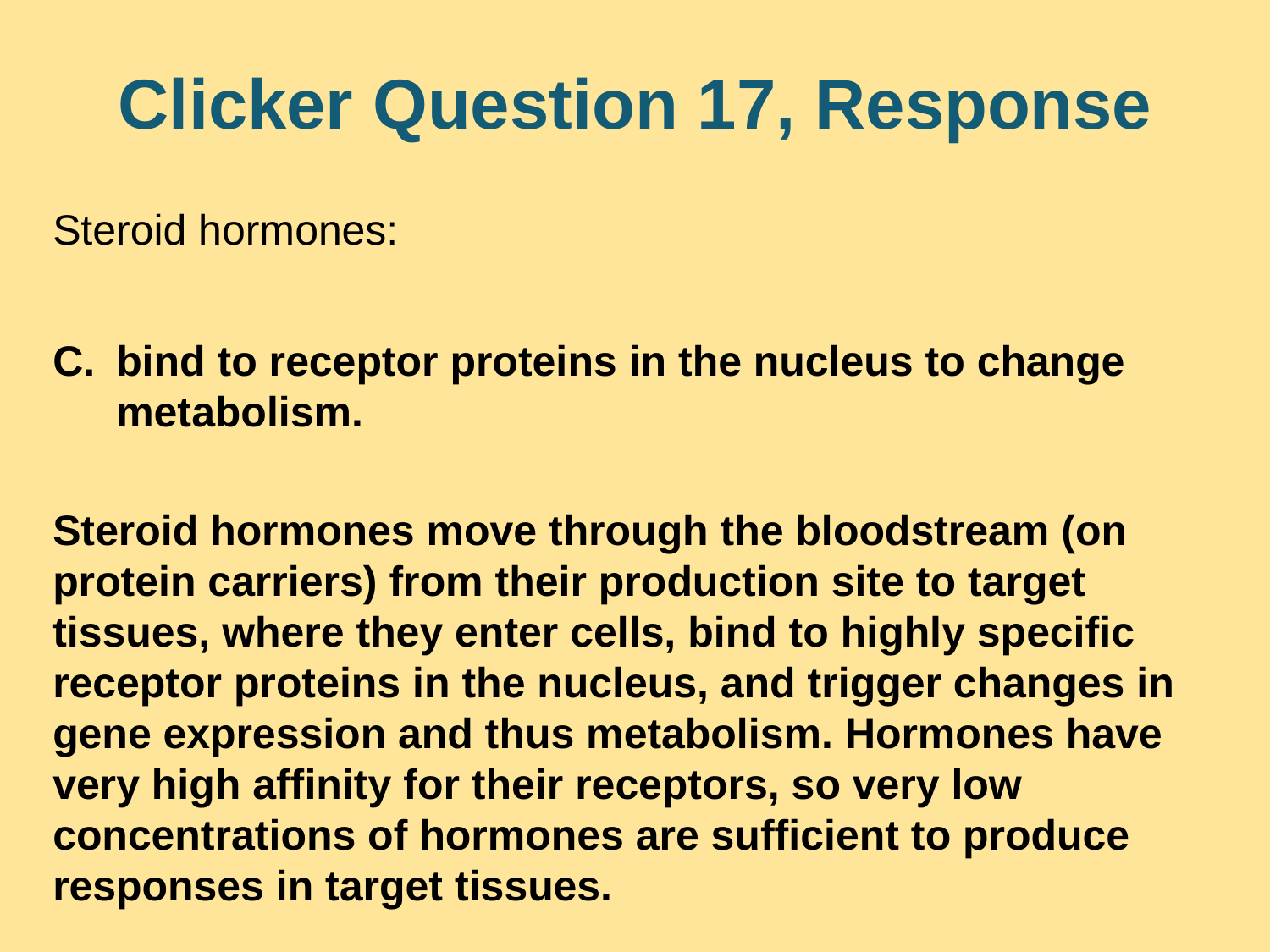

# Clicker Question 17, Response
Steroid hormones:

bind to receptor proteins in the nucleus to change metabolism.

Steroid hormones move through the bloodstream (on protein carriers) from their production site to target tissues, where they enter cells, bind to highly specific receptor proteins in the nucleus, and trigger changes in gene expression and thus metabolism. Hormones have very high affinity for their receptors, so very low concentrations of hormones are sufficient to produce responses in target tissues.